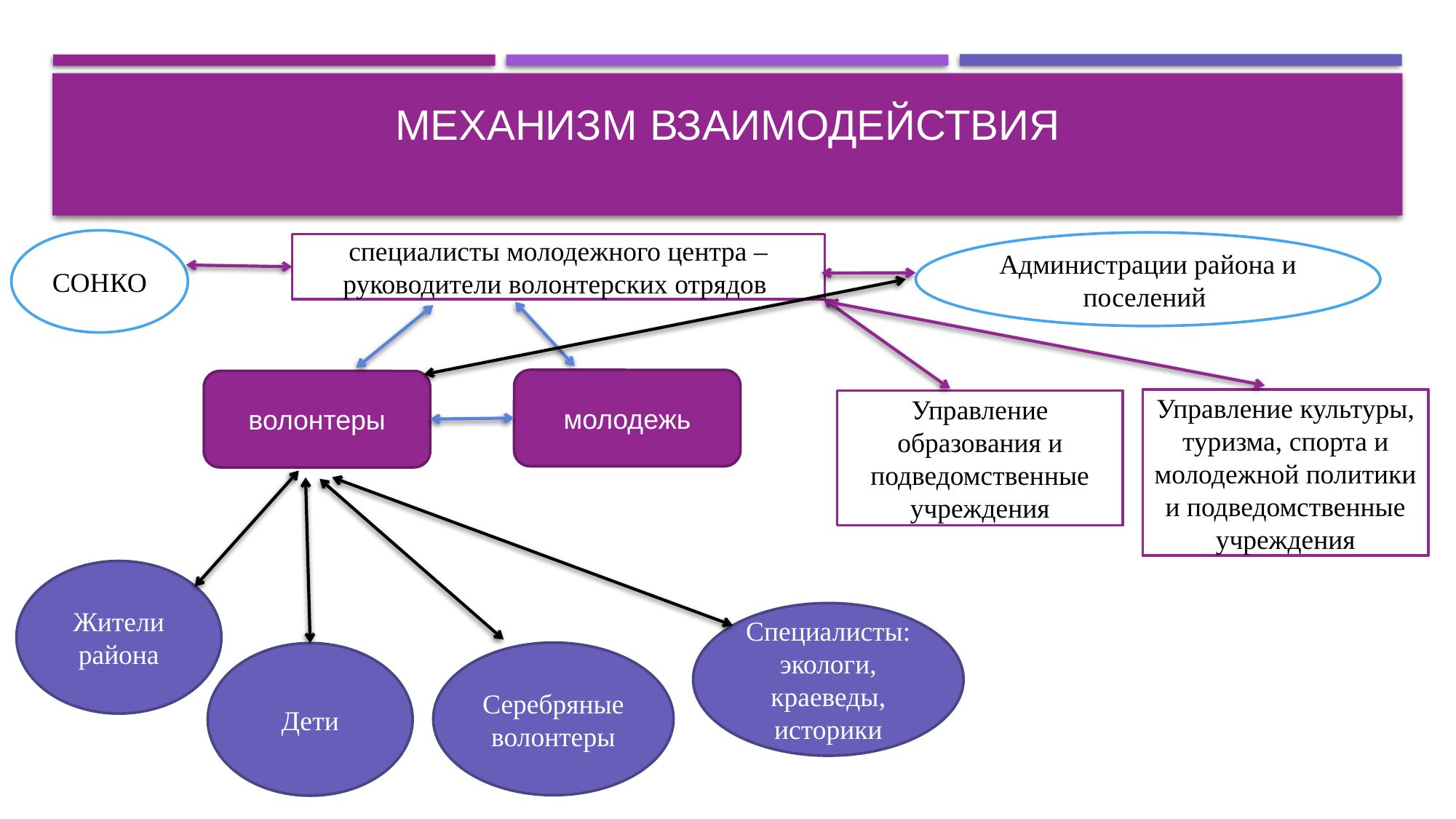

# Механизм взаимодействия
СОНКО
Администрации района и поселений
специалисты молодежного центра – руководители волонтерских отрядов
молодежь
волонтеры
Управление культуры, туризма, спорта и молодежной политики и подведомственные учреждения
Управление образования и подведомственные учреждения
Жители района
Специалисты: экологи, краеведы, историки
Серебряные волонтеры
Дети